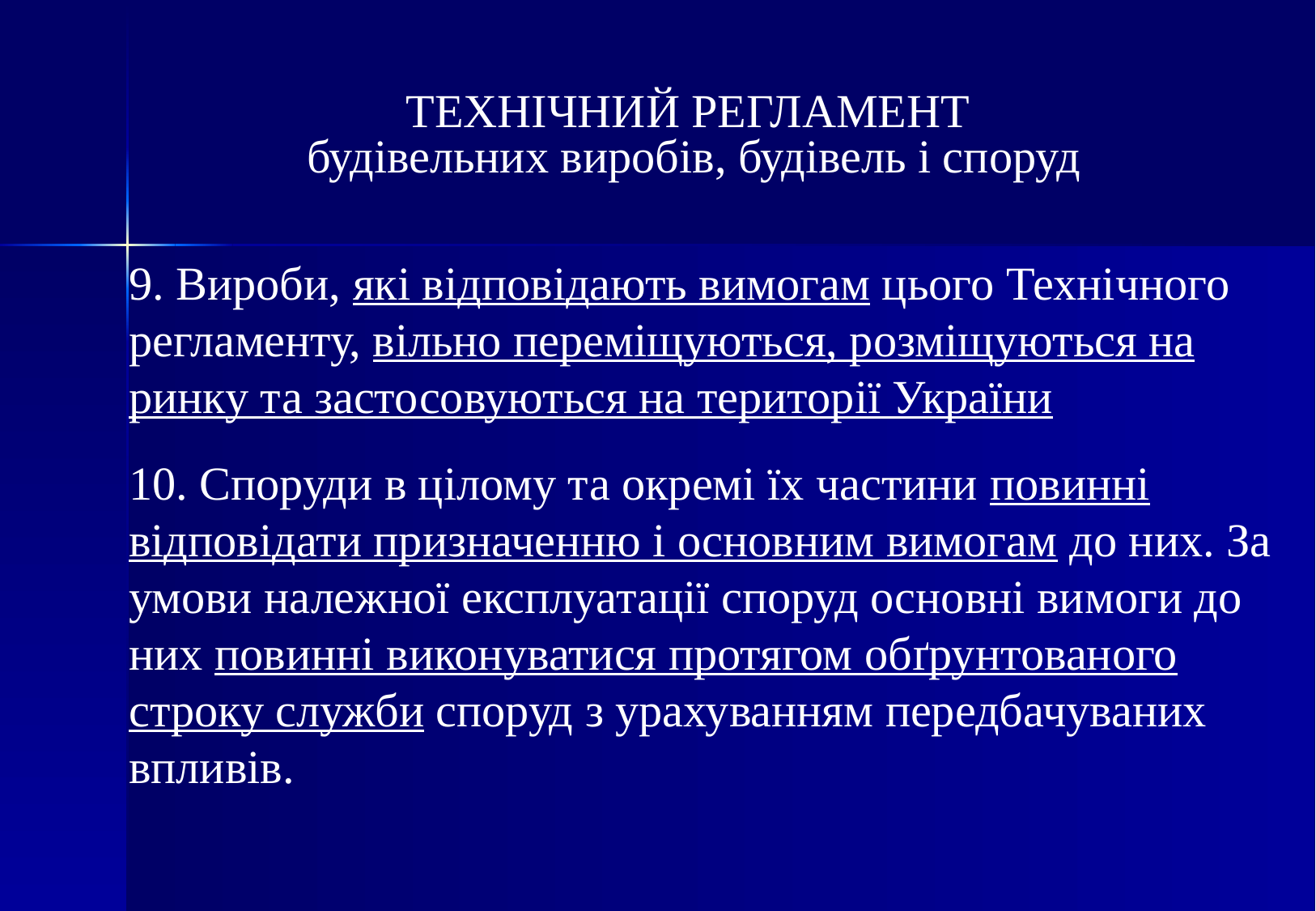

# ТЕХНІЧНИЙ РЕГЛАМЕНТ будівельних виробів, будівель і споруд
9. Вироби, які відповідають вимогам цього Технічного регламенту, вільно переміщуються, розміщуються на ринку та застосовуються на території України
10. Споруди в цілому та окремі їх частини повинні відповідати призначенню і основним вимогам до них. За умови належної експлуатації споруд основні вимоги до них повинні виконуватися протягом обґрунтованого строку служби споруд з урахуванням передбачуваних впливів.